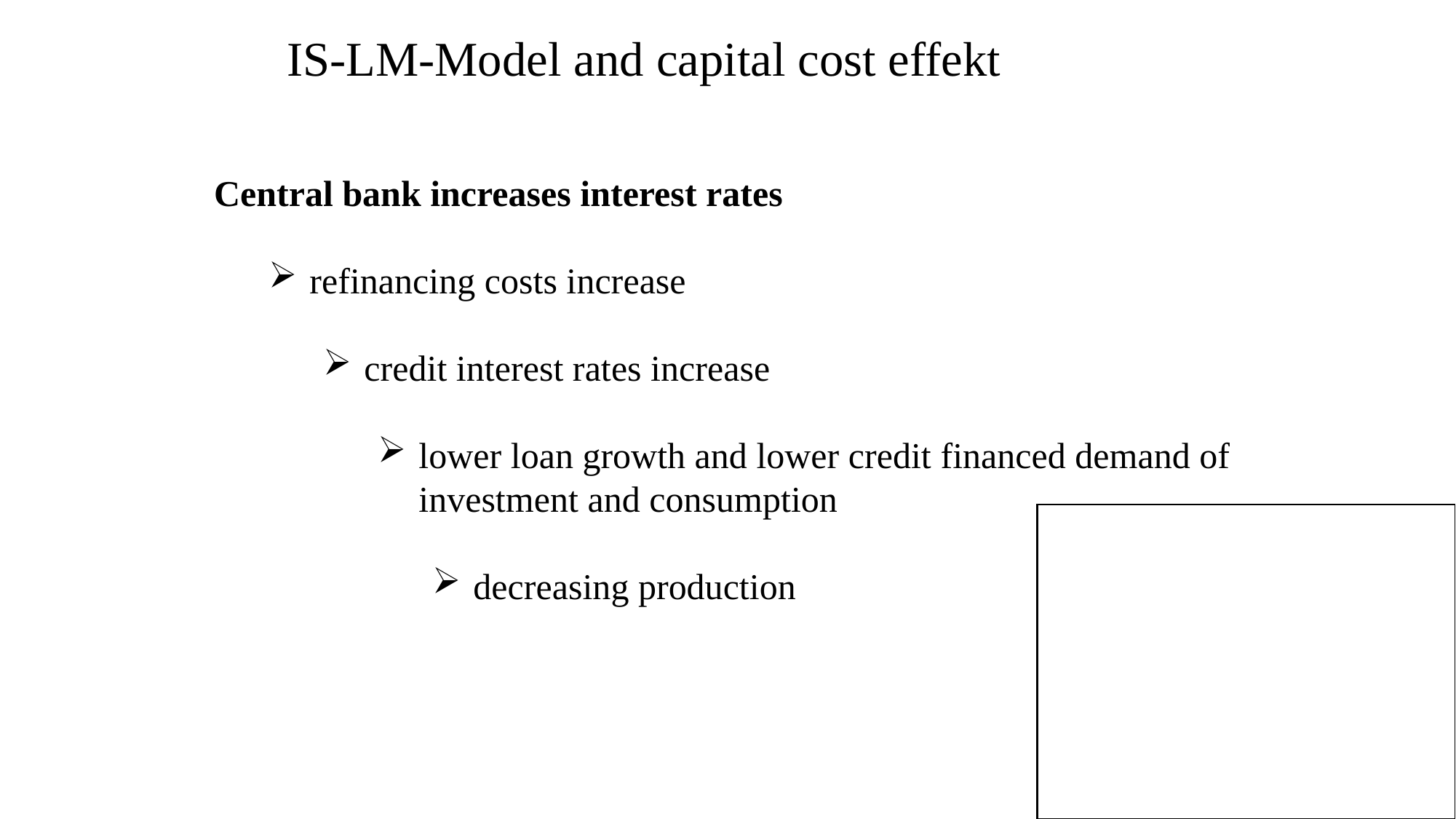

IS-LM-Model and capital cost effekt

Central bank increases interest rates

refinancing costs increase

credit interest rates increase

lower loan growth and lower credit financed demand of investment and consumption

decreasing production